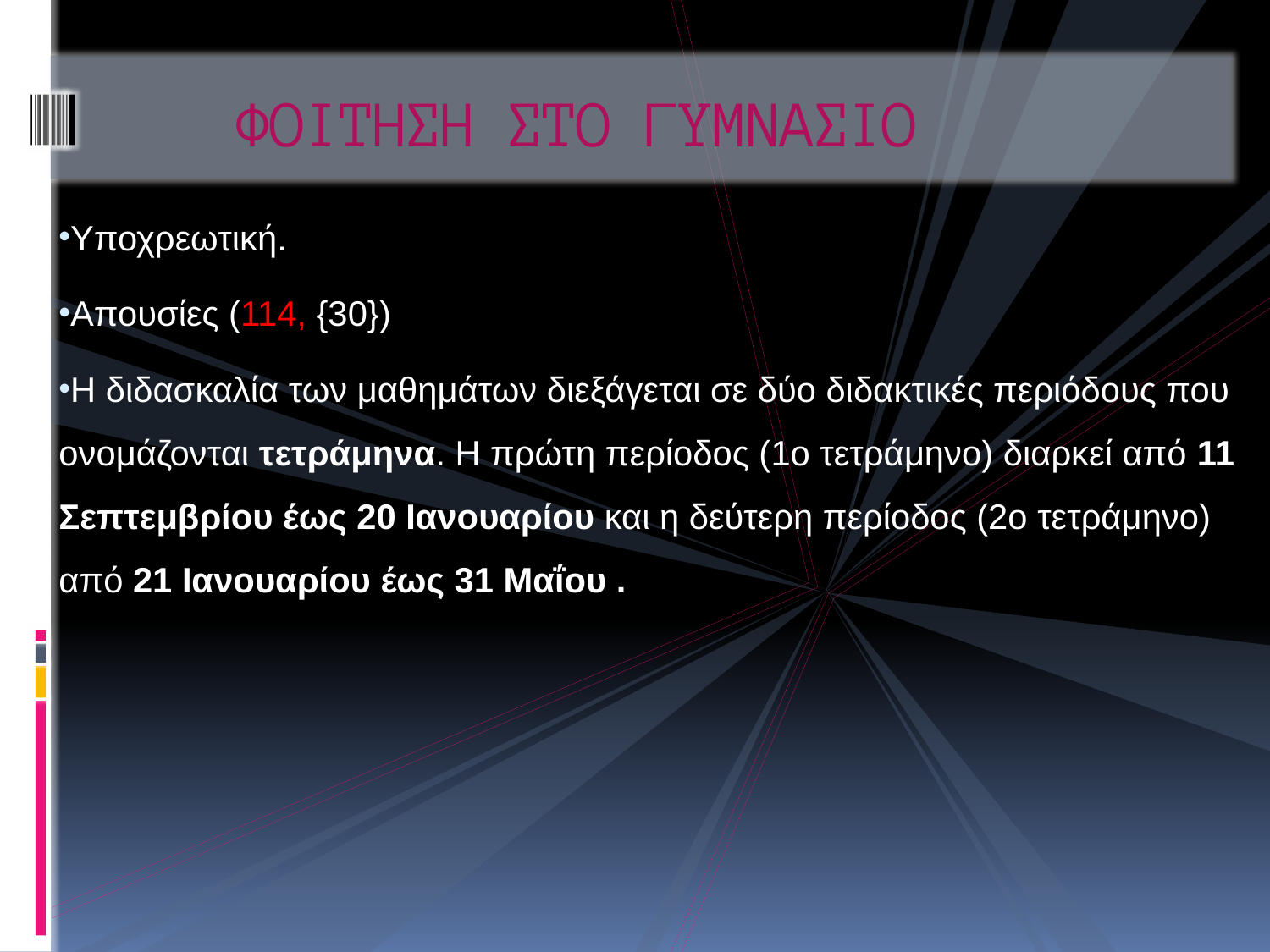

# ΦΟΙΤΗΣΗ ΣΤΟ ΓΥΜΝΑΣΙΟ
Υποχρεωτική.
Απουσίες (114, {30})
Η διδασκαλία των μαθημάτων διεξάγεται σε δύο διδακτικές περιόδους που ονομάζονται τετράμηνα. Η πρώτη περίοδος (1ο τετράμηνο) διαρκεί από 11 Σεπτεμβρίου έως 20 Ιανουαρίου και η δεύτερη περίοδος (2ο τετράμηνο) από 21 Ιανουαρίου έως 31 Μαΐου .